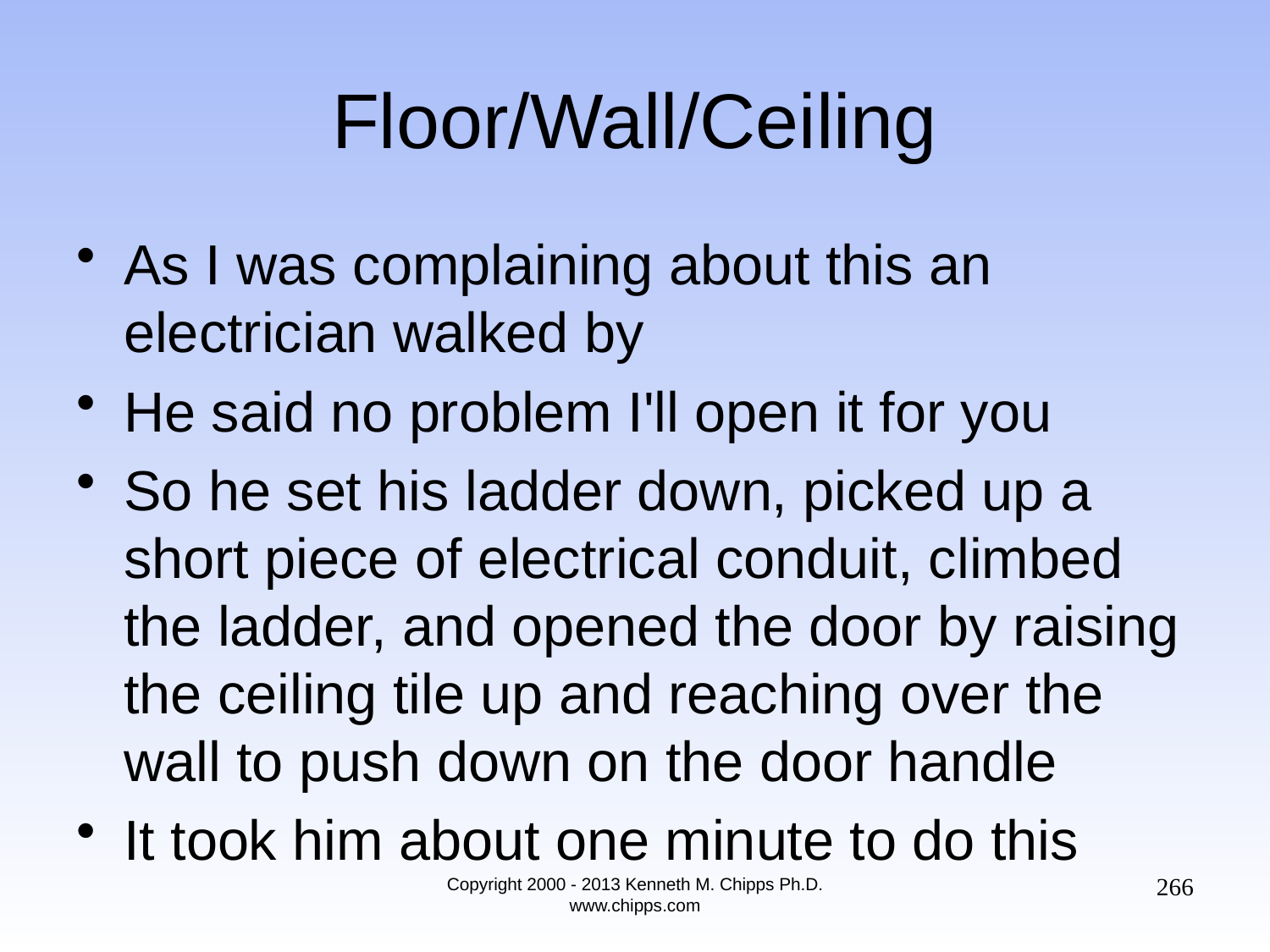

# Floor/Wall/Ceiling
As I was complaining about this an electrician walked by
He said no problem I'll open it for you
So he set his ladder down, picked up a short piece of electrical conduit, climbed the ladder, and opened the door by raising the ceiling tile up and reaching over the wall to push down on the door handle
It took him about one minute to do this
266
Copyright 2000 - 2013 Kenneth M. Chipps Ph.D. www.chipps.com